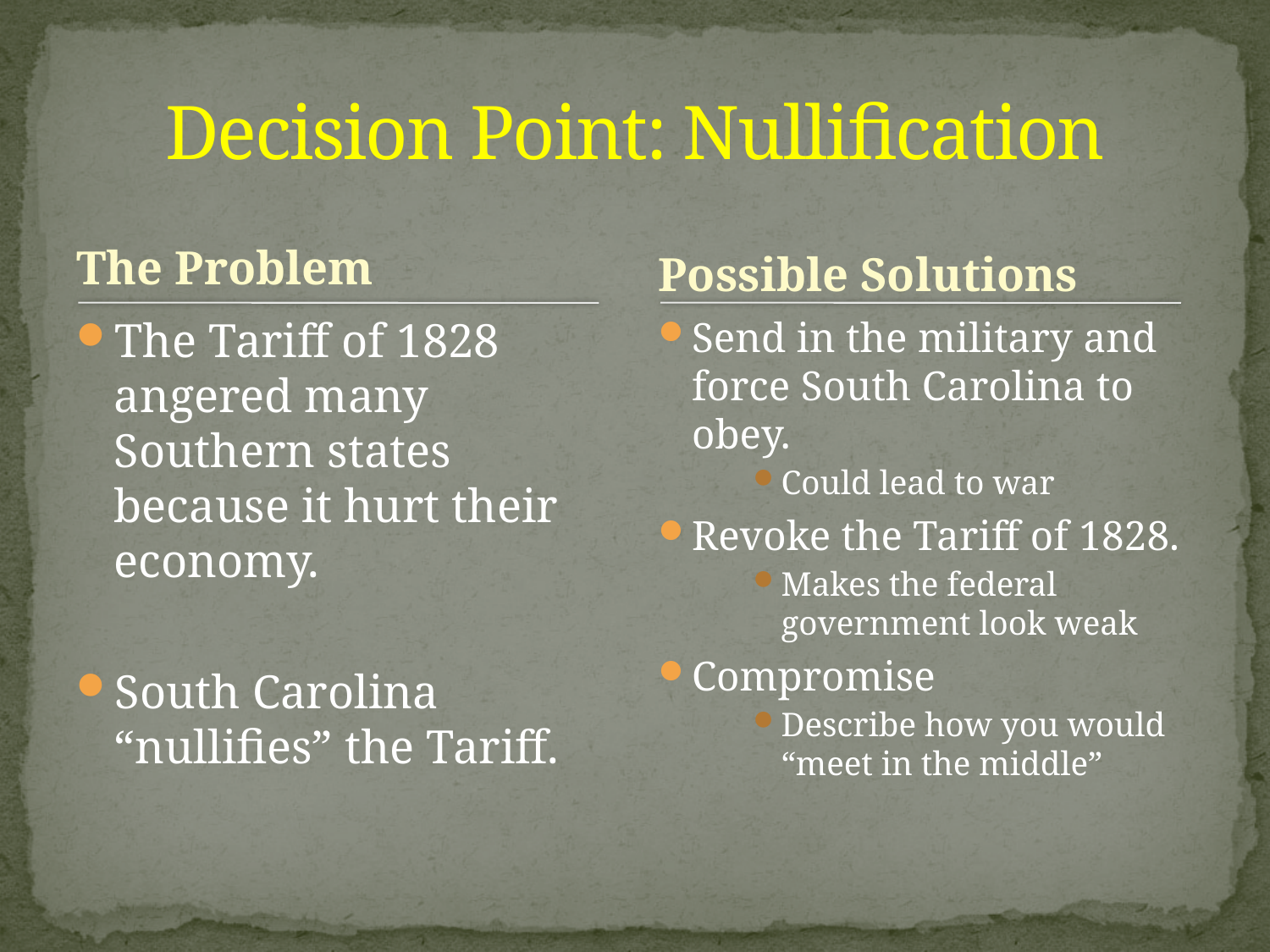

# Decision Point: Nullification
The Problem
Possible Solutions
The Tariff of 1828 angered many Southern states because it hurt their economy.

South Carolina “nullifies” the Tariff.
Send in the military and force South Carolina to obey.
Could lead to war
Revoke the Tariff of 1828.
Makes the federal government look weak
Compromise
Describe how you would “meet in the middle”